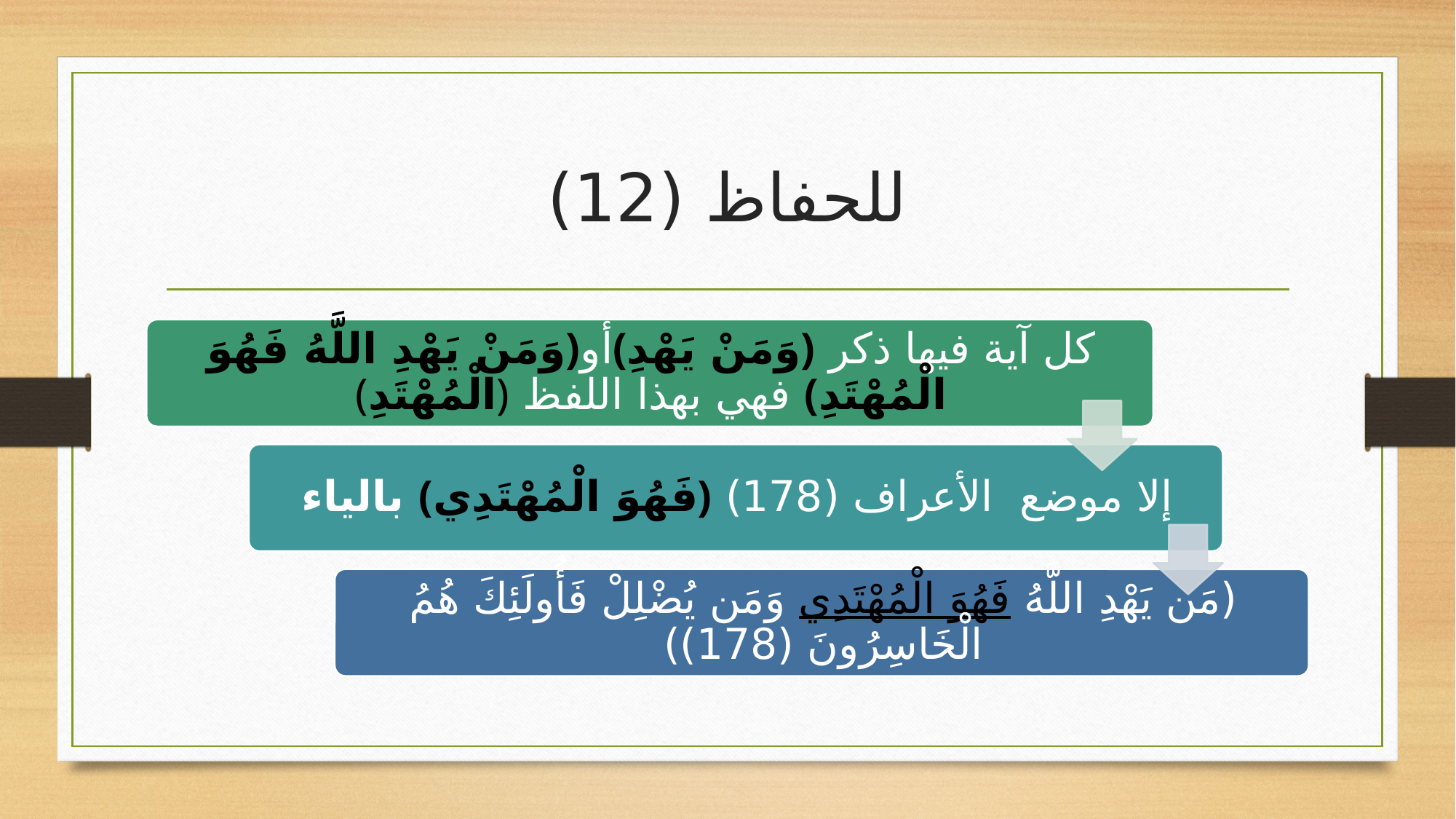

# للحفاظ (12)
كل آية فيها ذكر ﴿وَمَنْ يَهْدِ﴾أو﴿وَمَنْ يَهْدِ اللَّهُ فَهُوَ الْمُهْتَدِ﴾ فهي بهذا اللفظ ﴿الْمُهْتَدِ﴾
إلا موضع  الأعراف (178) ﴿فَهُوَ الْمُهْتَدِي﴾ بالياء
(مَن يَهْدِ اللَّهُ فَهُوَ الْمُهْتَدِي وَمَن يُضْلِلْ فَأُولَئِكَ هُمُ الْخَاسِرُونَ (178))